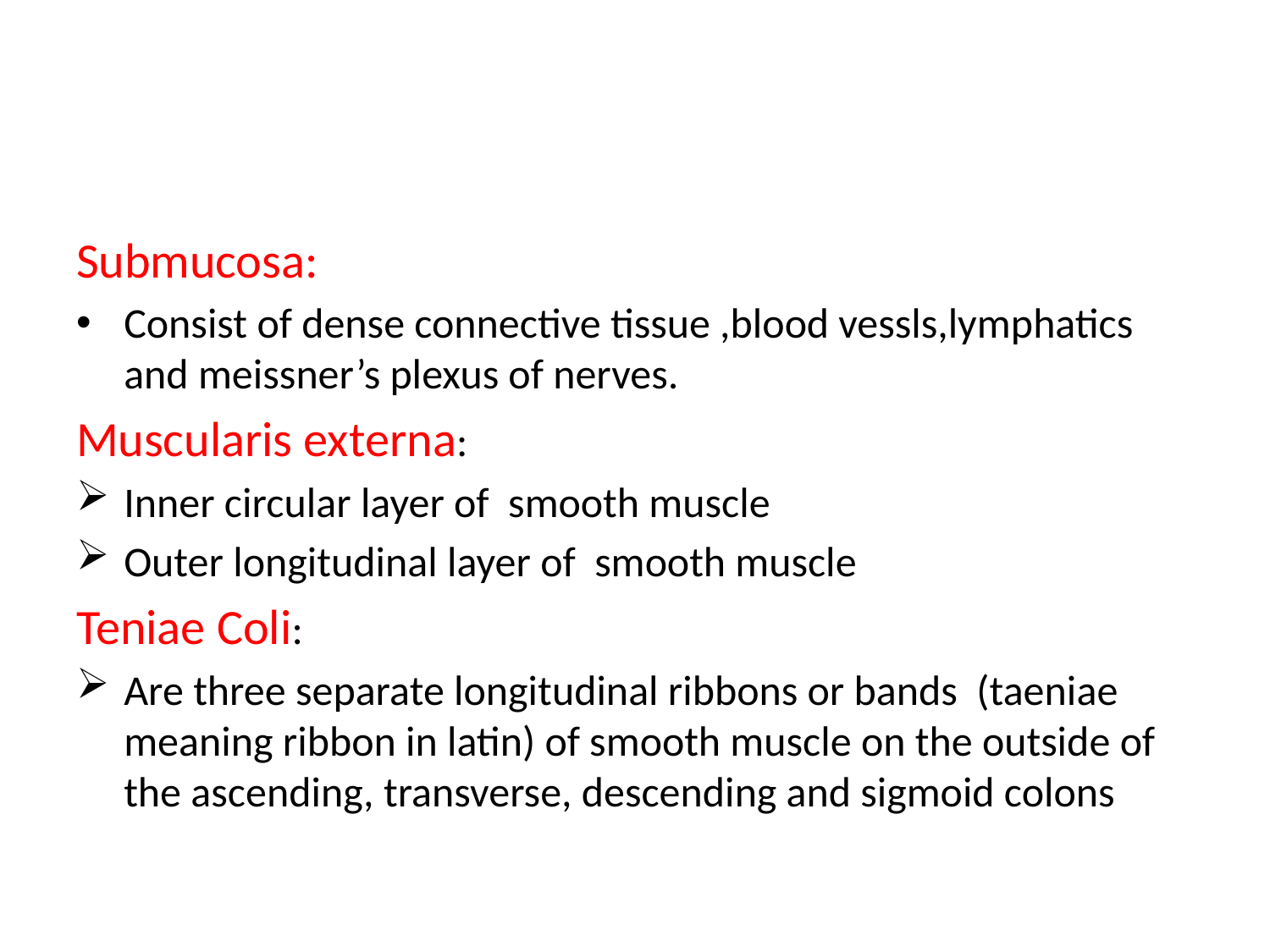

#
Submucosa:
Consist of dense connective tissue ,blood vessls,lymphatics and meissner’s plexus of nerves.
Muscularis externa:
Inner circular layer of  smooth muscle
Outer longitudinal layer of  smooth muscle
Teniae Coli:
Are three separate longitudinal ribbons or bands  (taeniae meaning ribbon in latin) of smooth muscle on the outside of the ascending, transverse, descending and sigmoid colons